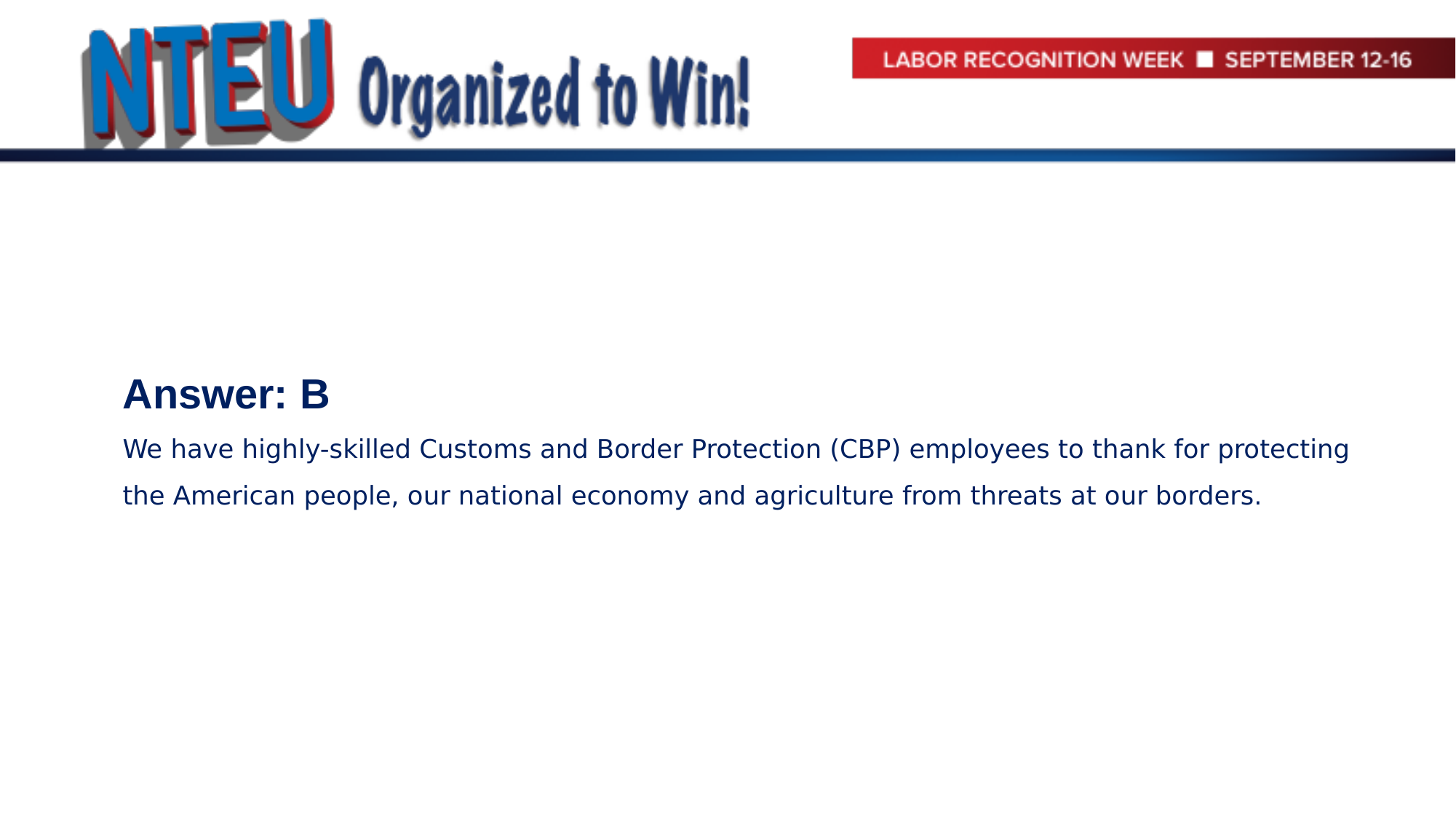

# Answer: B We have highly-skilled Customs and Border Protection (CBP) employees to thank for protecting the American people, our national economy and agriculture from threats at our borders.